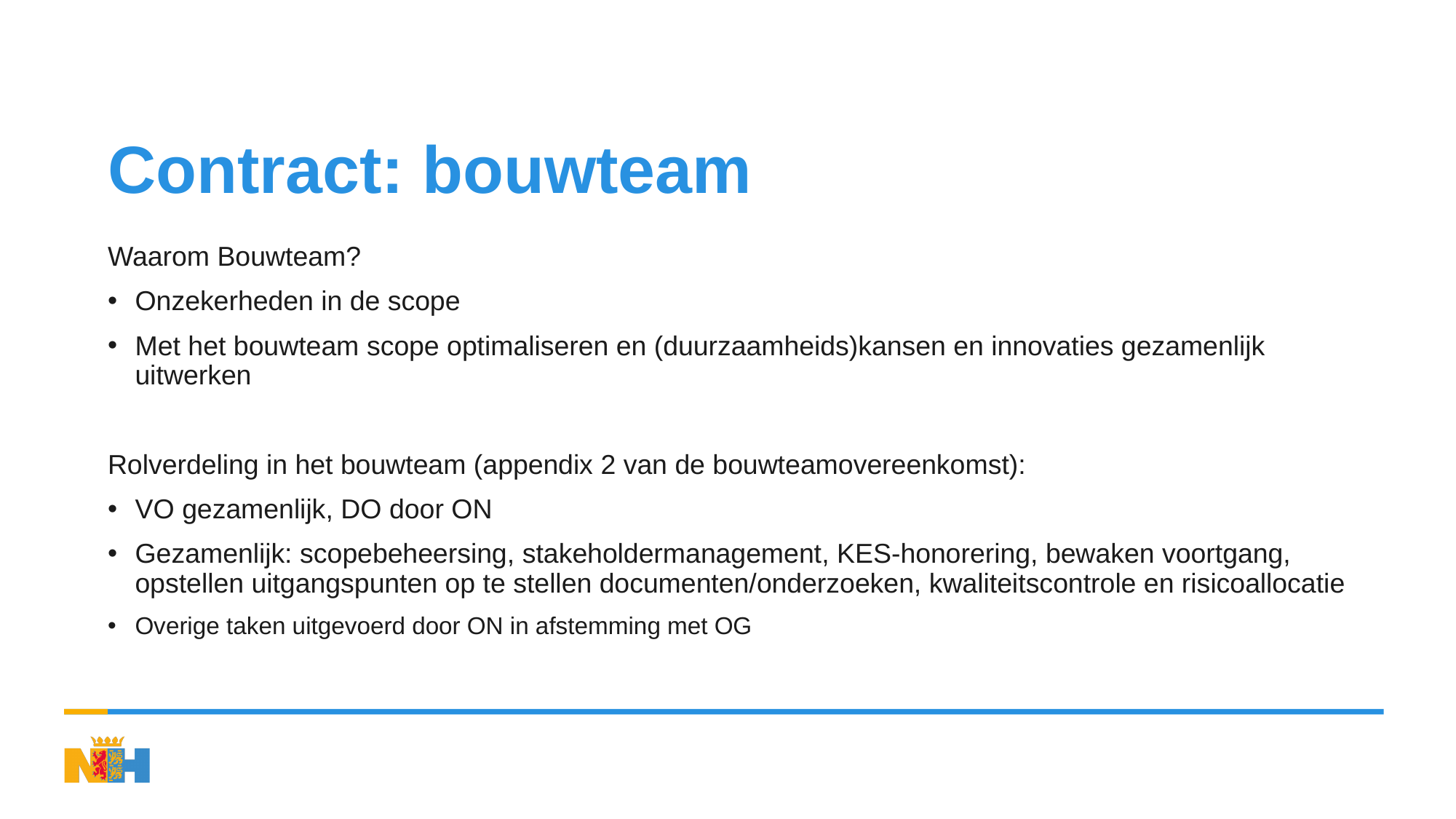

# Contract: bouwteam
Waarom Bouwteam?
Onzekerheden in de scope
Met het bouwteam scope optimaliseren en (duurzaamheids)kansen en innovaties gezamenlijk uitwerken

Rolverdeling in het bouwteam (appendix 2 van de bouwteamovereenkomst):
VO gezamenlijk, DO door ON
Gezamenlijk: scopebeheersing, stakeholdermanagement, KES-honorering, bewaken voortgang, opstellen uitgangspunten op te stellen documenten/onderzoeken, kwaliteitscontrole en risicoallocatie
Overige taken uitgevoerd door ON in afstemming met OG